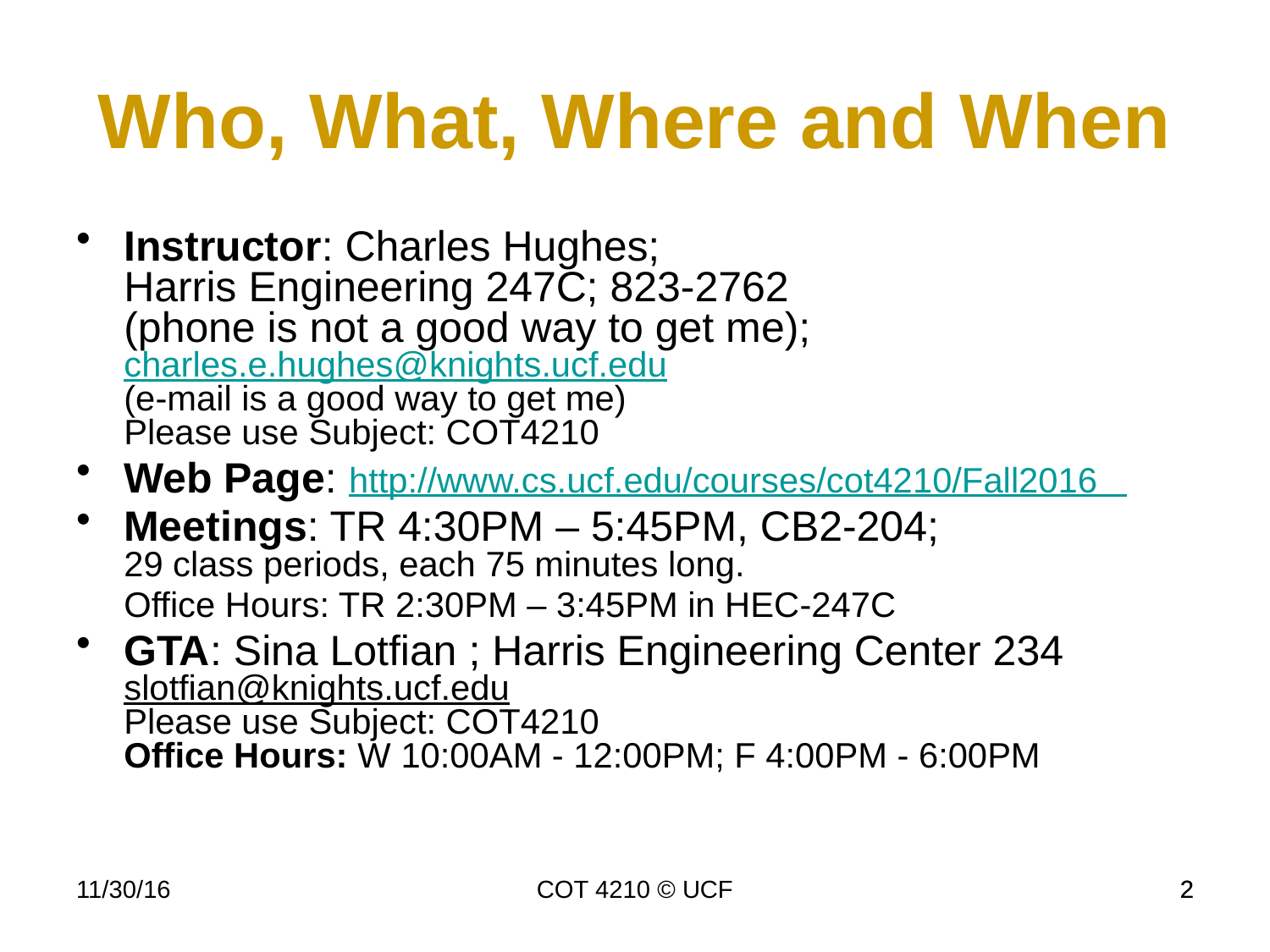

Who, What, Where and When
Instructor: Charles Hughes;
Harris Engineering 247C; 823-2762
(phone is not a good way to get me);
charles.e.hughes@knights.ucf.edu
(e-mail is a good way to get me)
Please use Subject: COT4210
Web Page: http://www.cs.ucf.edu/courses/cot4210/Fall2016
Meetings: TR 4:30PM – 5:45PM, CB2-204;
29 class periods, each 75 minutes long.
	Office Hours: TR 2:30PM – 3:45PM in HEC-247C
GTA: Sina Lotfian ; Harris Engineering Center 234
slotfian@knights.ucf.edu
Please use Subject: COT4210
Office Hours: W 10:00AM - 12:00PM; F 4:00PM - 6:00PM
11/30/16
COT 4210 © UCF
2
2